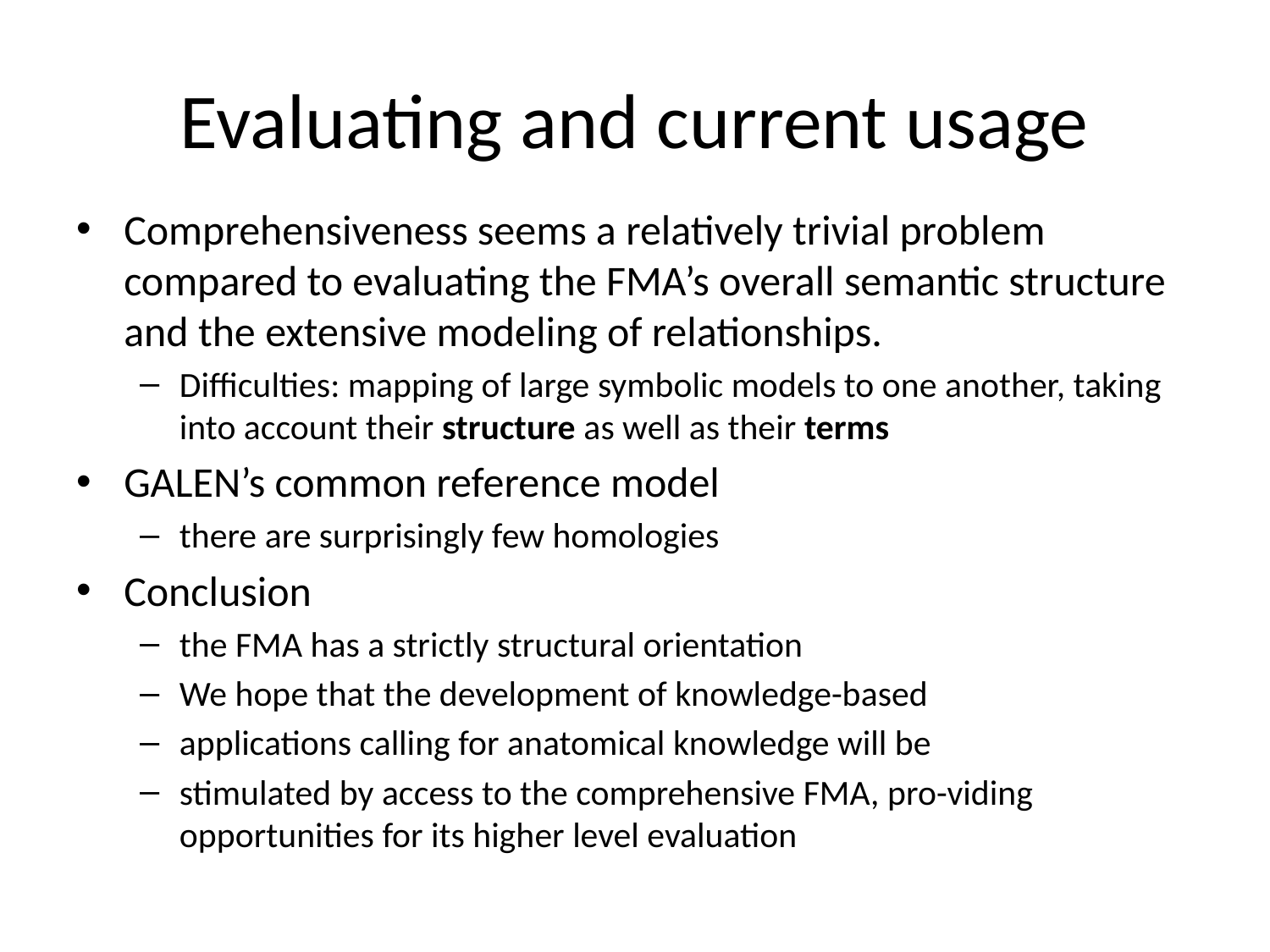

# Evaluating and current usage
Comprehensiveness seems a relatively trivial problem compared to evaluating the FMA’s overall semantic structure and the extensive modeling of relationships.
Difficulties: mapping of large symbolic models to one another, taking into account their structure as well as their terms
GALEN’s common reference model
there are surprisingly few homologies
Conclusion
the FMA has a strictly structural orientation
We hope that the development of knowledge-based
applications calling for anatomical knowledge will be
stimulated by access to the comprehensive FMA, pro-viding opportunities for its higher level evaluation